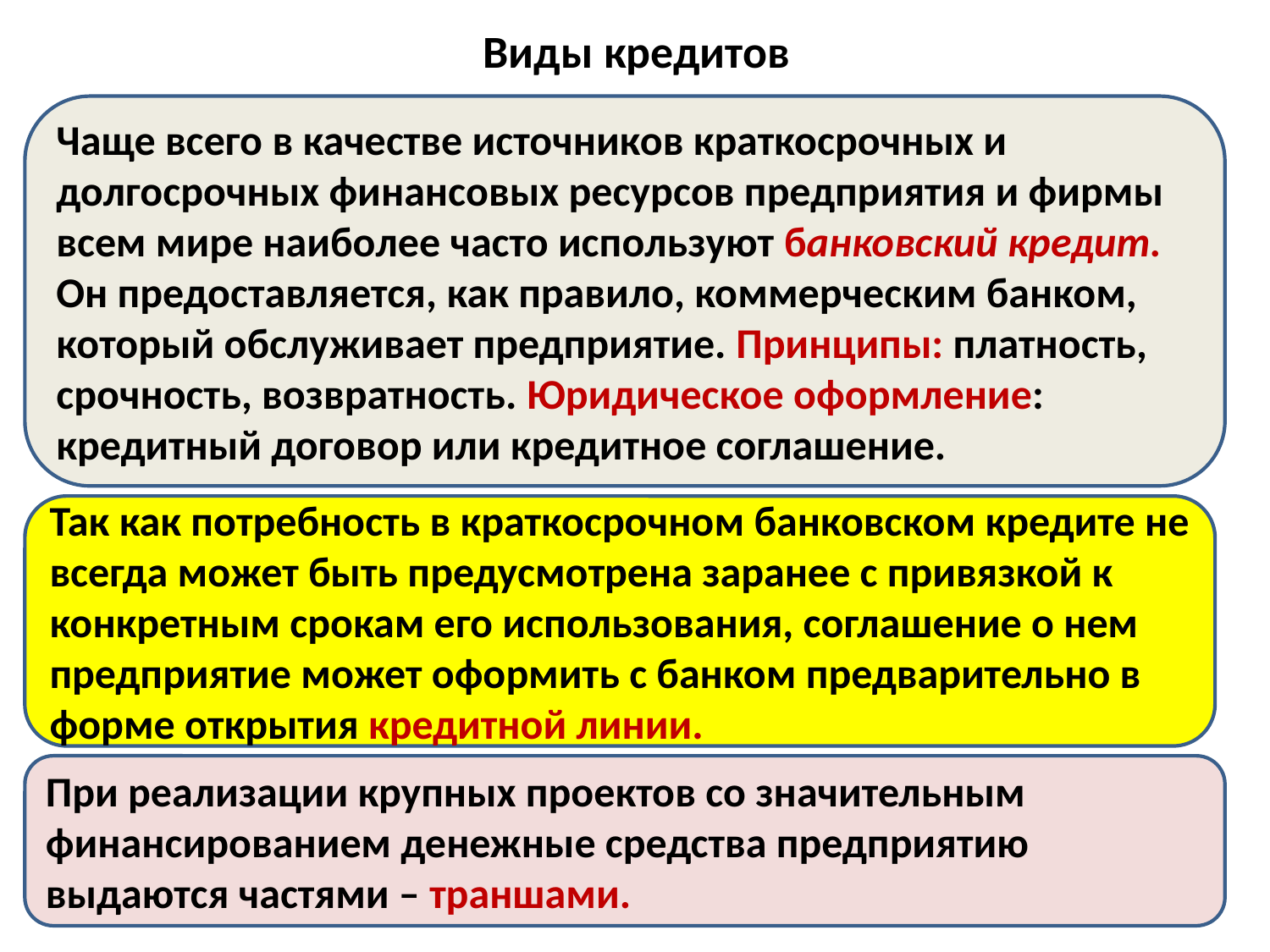

# Виды кредитов

Чаще всего в качестве источников краткосрочных и долгосрочных финансовых ресурсов предприятия и фирмы всем мире наиболее часто используют банковский кредит. Он предоставляется, как правило, коммерческим банком, который обслуживает предприятие. Принципы: платность, срочность, возвратность. Юридическое оформление: кредитный договор или кредитное соглашение.

Так как потребность в краткосрочном банковском кредите не всегда может быть предусмотрена заранее с привязкой к конкретным срокам его использования, соглашение о нем предприятие может оформить с банком предварительно в форме открытия кредитной линии.
При реализации крупных проектов со значительным финансированием денежные средства предприятию выдаются частями – траншами.